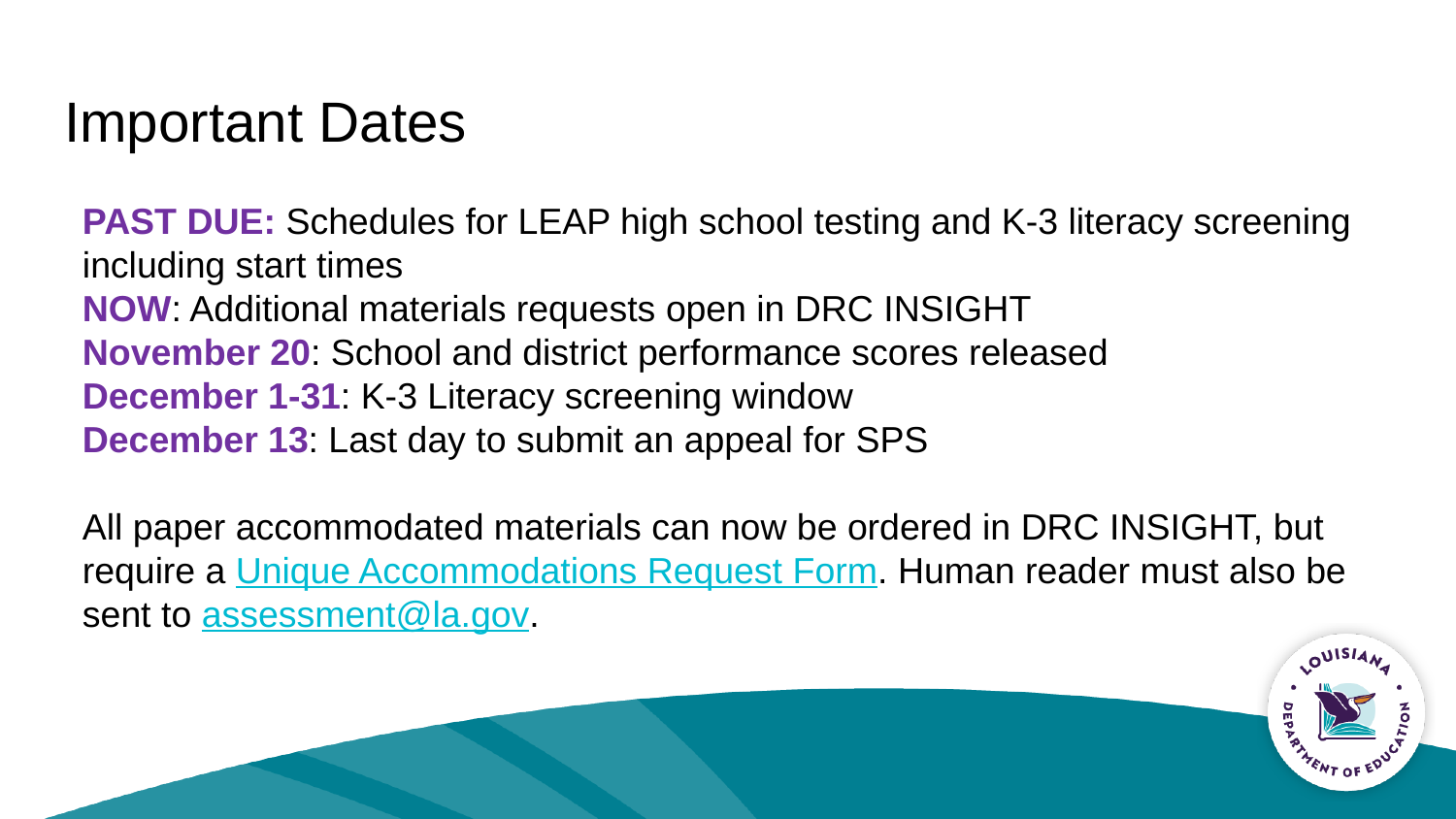

# Important Dates
PAST DUE: Schedules for LEAP high school testing and K-3 literacy screening including start times
NOW: Additional materials requests open in DRC INSIGHT
November 20: School and district performance scores released
December 1-31: K-3 Literacy screening window
December 13: Last day to submit an appeal for SPS

All paper accommodated materials can now be ordered in DRC INSIGHT, but require a Unique Accommodations Request Form. Human reader must also be sent to assessment@la.gov.